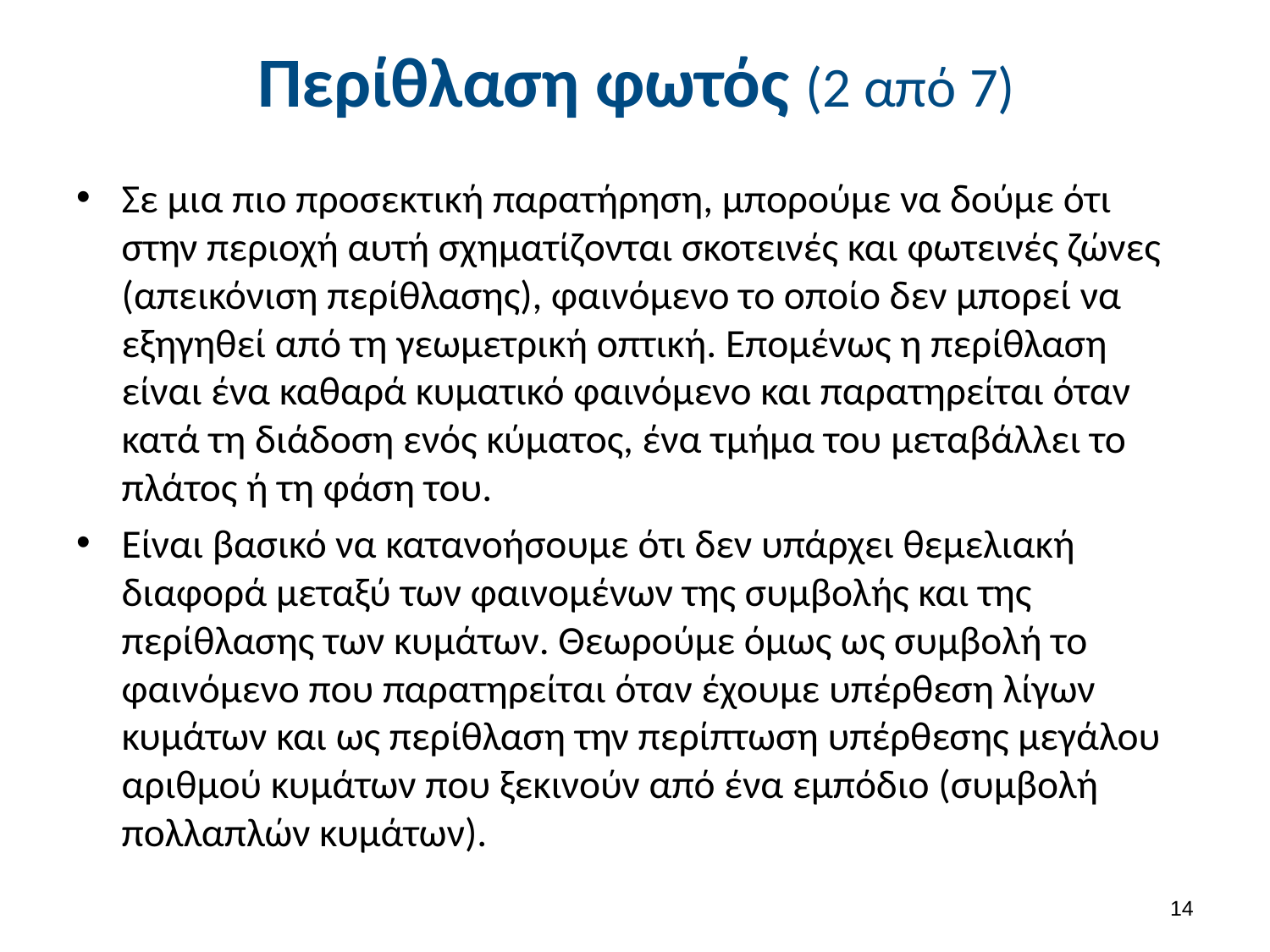

# Περίθλαση φωτός (2 από 7)
Σε μια πιο προσεκτική παρατήρηση, μπορούμε να δούμε ότι στην περιοχή αυτή σχηματίζονται σκοτεινές και φωτεινές ζώνες (απεικόνιση περίθλασης), φαινόμενο το οποίο δεν μπορεί να εξηγηθεί από τη γεωμετρική οπτική. Επομένως η περίθλαση είναι ένα καθαρά κυματικό φαινόμενο και παρατηρείται όταν κατά τη διάδοση ενός κύματος, ένα τμήμα του μεταβάλλει το πλάτος ή τη φάση του.
Είναι βασικό να κατανοήσουμε ότι δεν υπάρχει θεμελιακή διαφορά μεταξύ των φαινομένων της συμβολής και της περίθλασης των κυμάτων. Θεωρούμε όμως ως συμβολή το φαινόμενο που παρατηρείται όταν έχουμε υπέρθεση λίγων κυμάτων και ως περίθλαση την περίπτωση υπέρθεσης μεγάλου αριθμού κυμάτων που ξεκινούν από ένα εμπόδιο (συμβολή πολλαπλών κυμάτων).
14